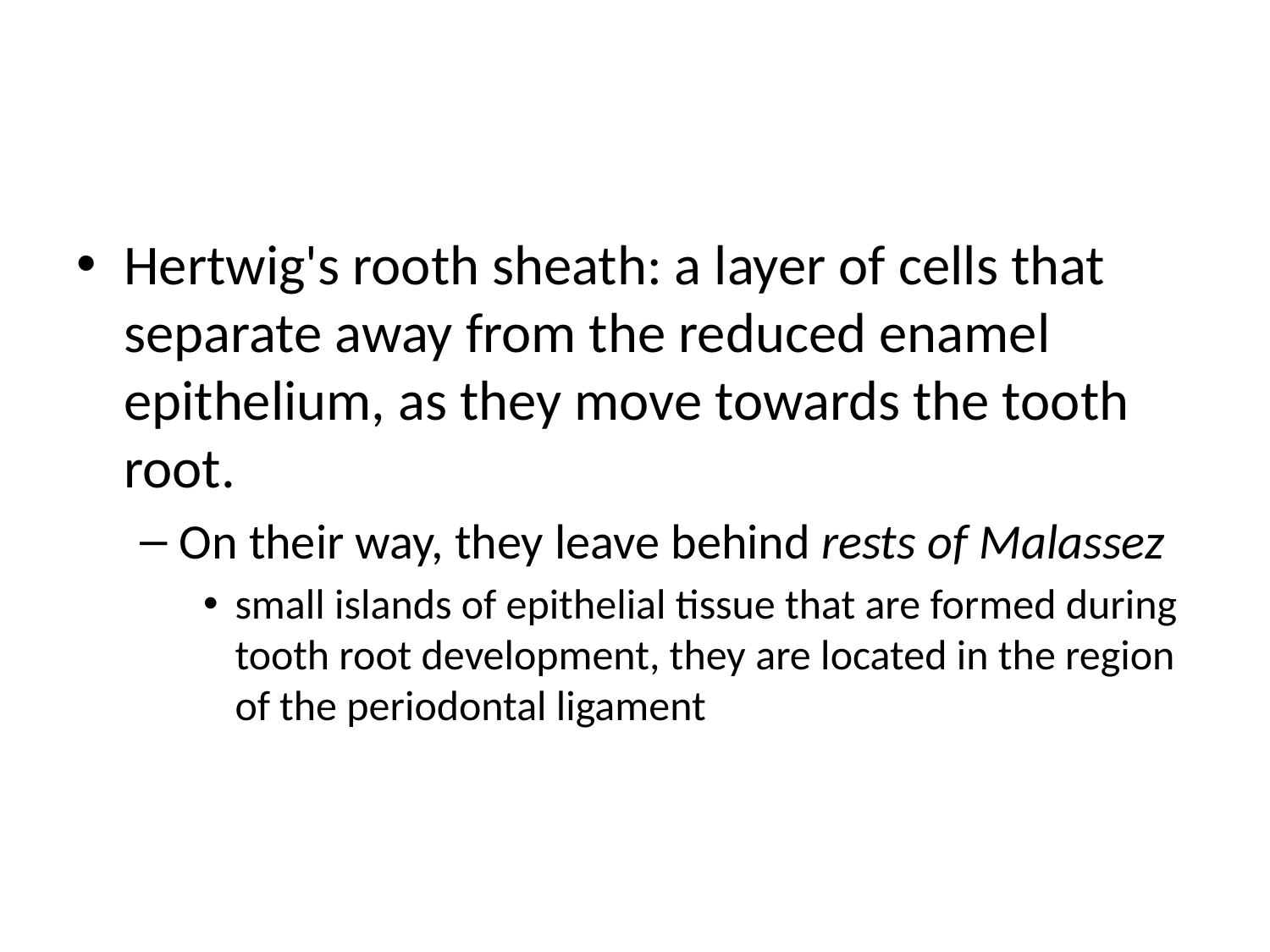

#
Hertwig's rooth sheath: a layer of cells that separate away from the reduced enamel epithelium, as they move towards the tooth root.
On their way, they leave behind rests of Malassez
small islands of epithelial tissue that are formed during tooth root development, they are located in the region of the periodontal ligament